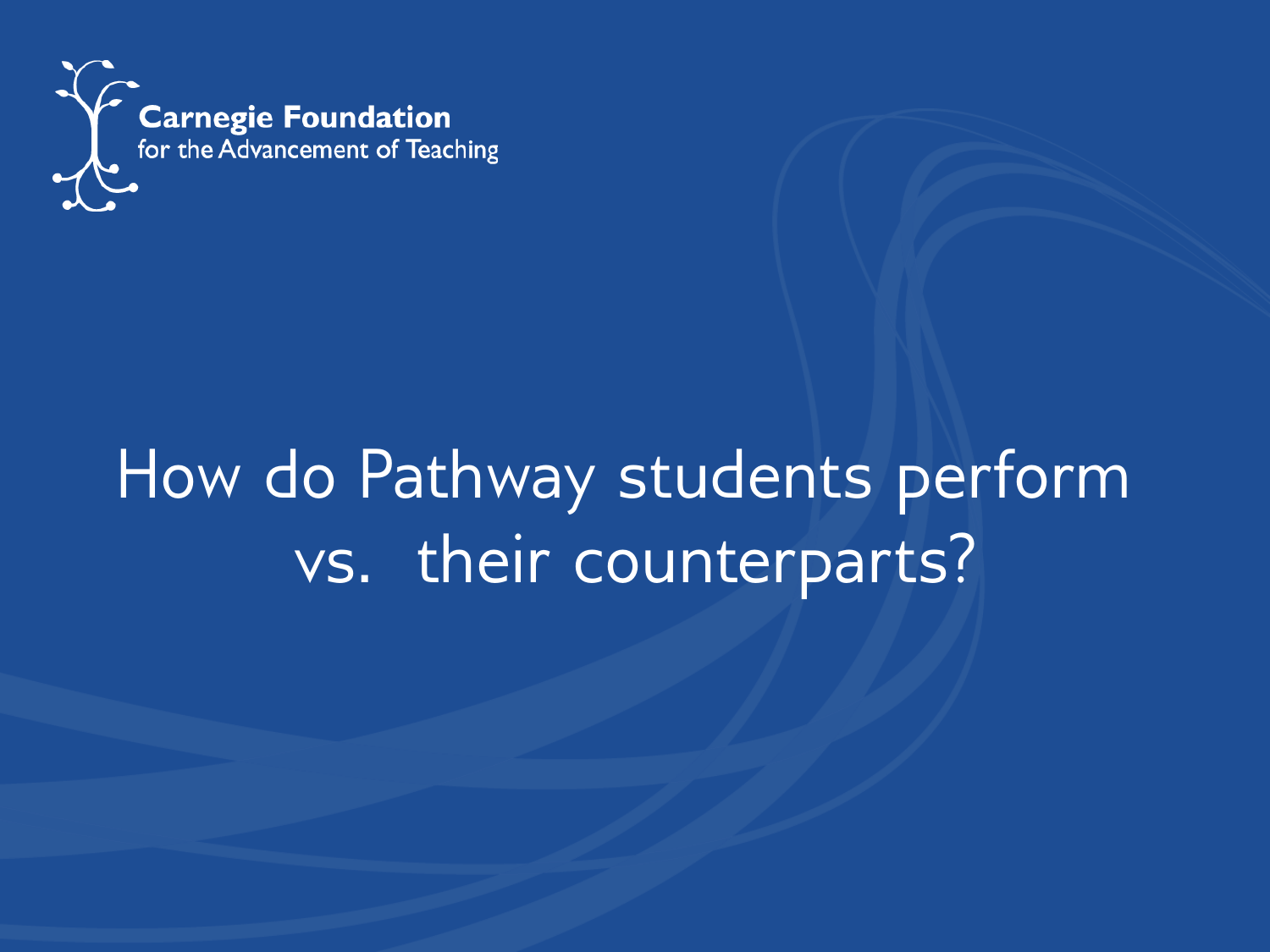

# How do Pathway students perform vs.  their counterparts?